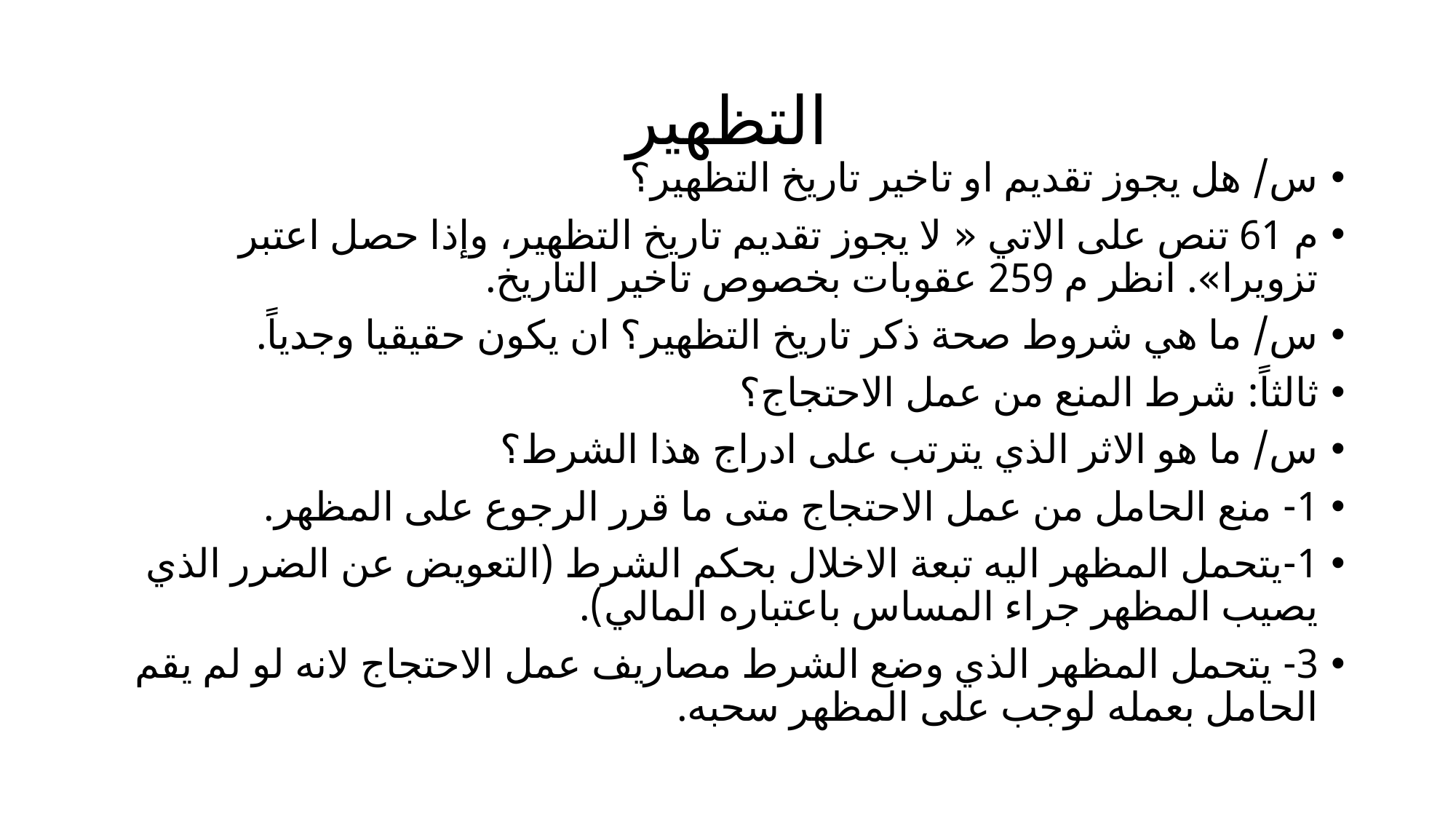

# التظهير
س/ هل يجوز تقديم او تاخير تاريخ التظهير؟
م 61 تنص على الاتي « لا يجوز تقديم تاريخ التظهير، وإذا حصل اعتبر تزويرا». انظر م 259 عقوبات بخصوص تاخير التاريخ.
س/ ما هي شروط صحة ذكر تاريخ التظهير؟ ان يكون حقيقيا وجدياً.
ثالثاً: شرط المنع من عمل الاحتجاج؟
س/ ما هو الاثر الذي يترتب على ادراج هذا الشرط؟
1- منع الحامل من عمل الاحتجاج متى ما قرر الرجوع على المظهر.
1-يتحمل المظهر اليه تبعة الاخلال بحكم الشرط (التعويض عن الضرر الذي يصيب المظهر جراء المساس باعتباره المالي).
3- يتحمل المظهر الذي وضع الشرط مصاريف عمل الاحتجاج لانه لو لم يقم الحامل بعمله لوجب على المظهر سحبه.